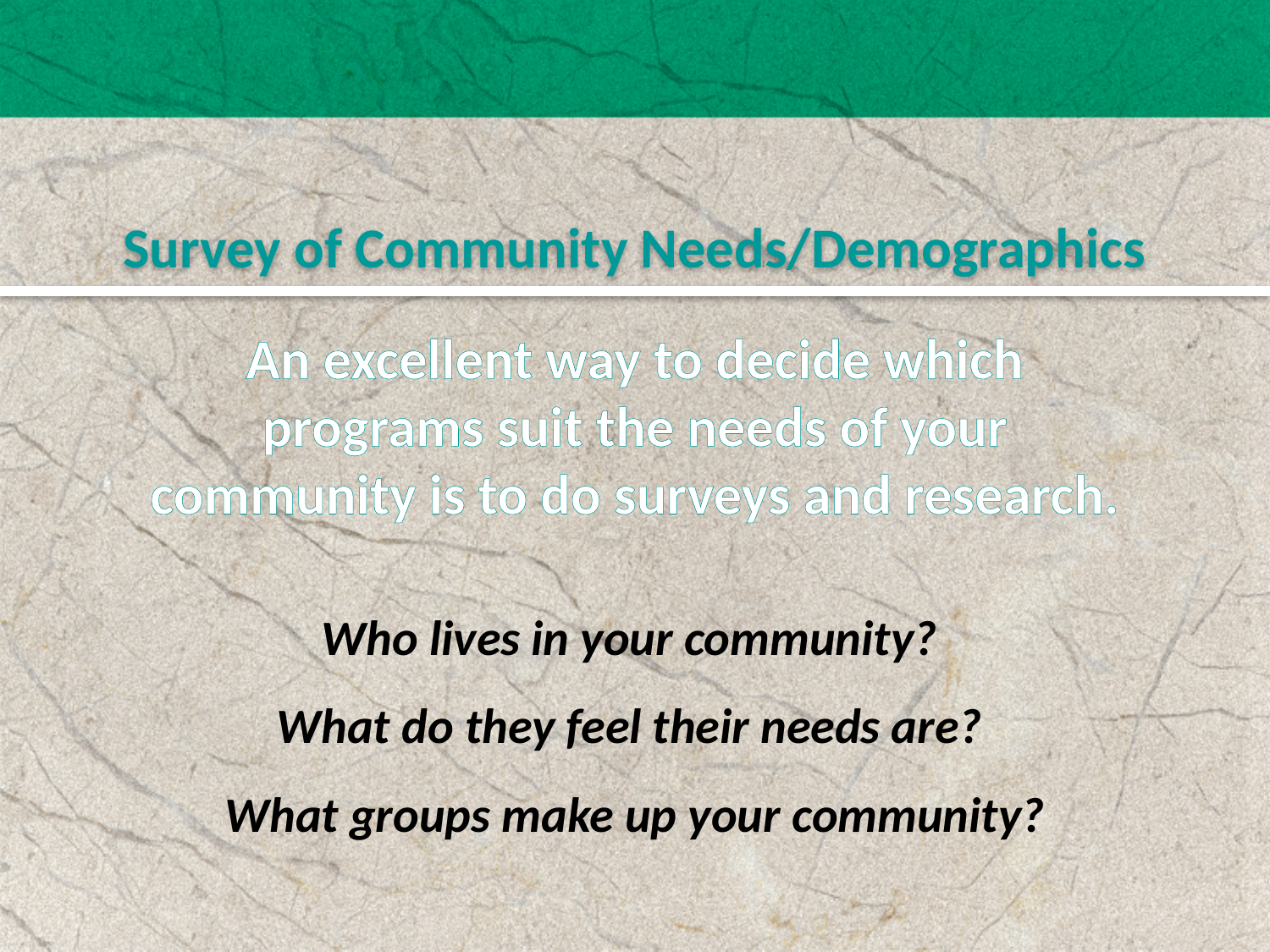

Survey of Community Needs/Demographics

An excellent way to decide which programs suit the needs of your community is to do surveys and research.

Who lives in your community?
What do they feel their needs are?
What groups make up your community?